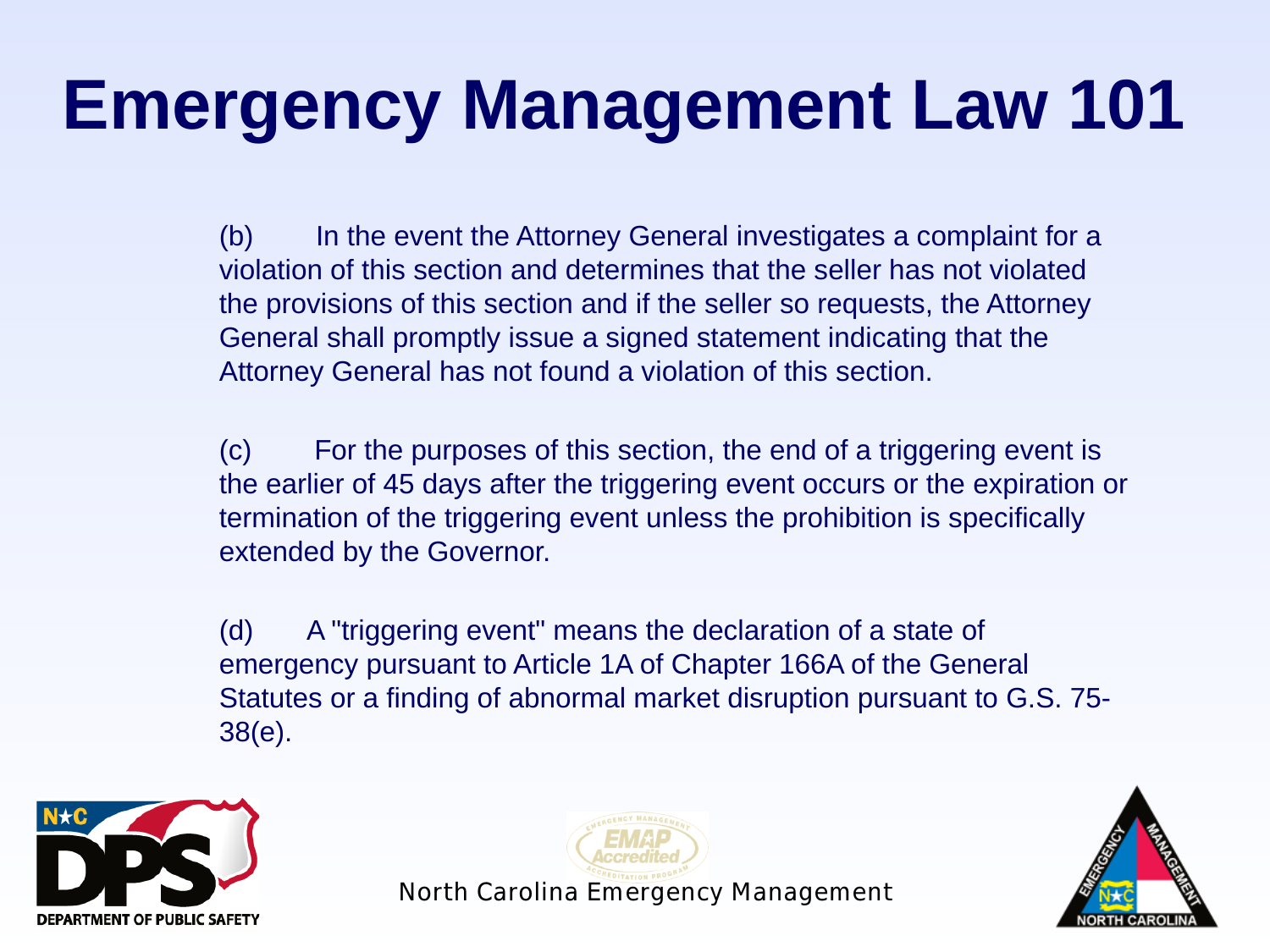

# Emergency Management Law 101
(b)        In the event the Attorney General investigates a complaint for a violation of this section and determines that the seller has not violated the provisions of this section and if the seller so requests, the Attorney General shall promptly issue a signed statement indicating that the Attorney General has not found a violation of this section.

(c)        For the purposes of this section, the end of a triggering event is the earlier of 45 days after the triggering event occurs or the expiration or termination of the triggering event unless the prohibition is specifically extended by the Governor.

(d)       A "triggering event" means the declaration of a state of emergency pursuant to Article 1A of Chapter 166A of the General Statutes or a finding of abnormal market disruption pursuant to G.S. 75-38(e).